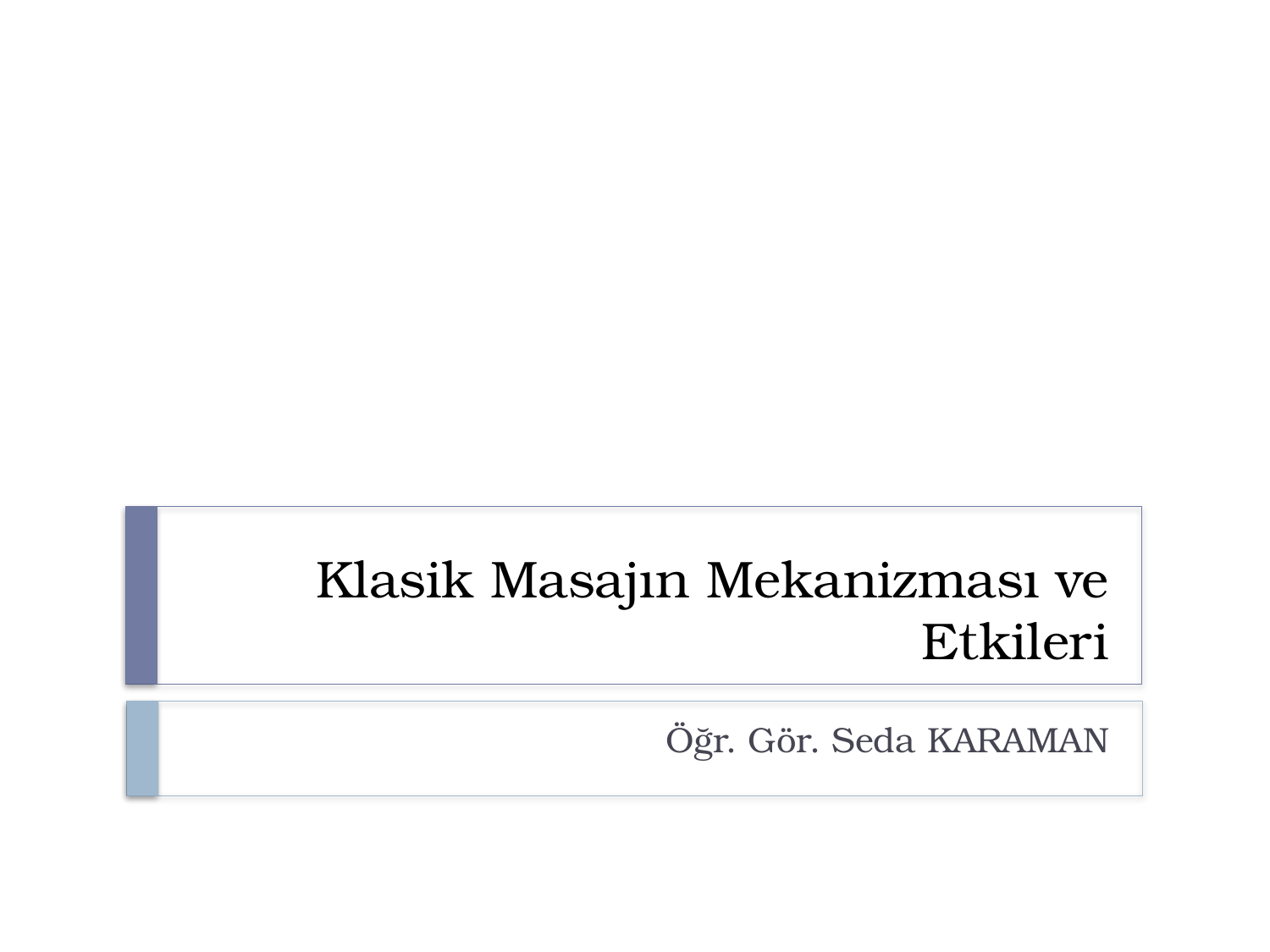

# Klasik Masajın Mekanizması ve Etkileri
Öğr. Gör. Seda KARAMAN